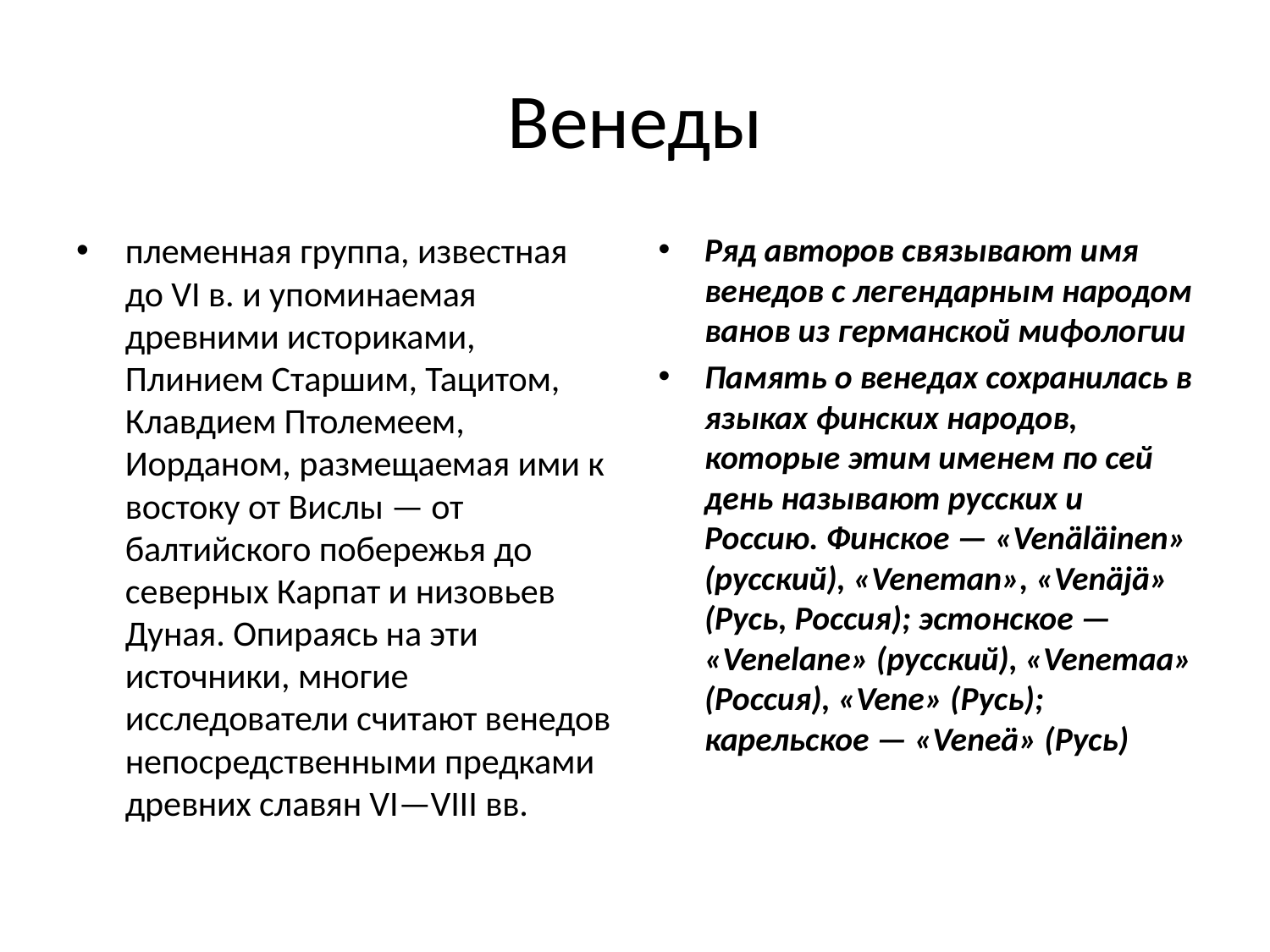

# Венеды
племенная группа, известная до VI в. и упоминаемая древними историками, Плинием Старшим, Тацитом, Клавдием Птолемеем, Иорданом, размещаемая ими к востоку от Вислы — от балтийского побережья до северных Карпат и низовьев Дуная. Опираясь на эти источники, многие исследователи считают венедов непосредственными предками древних славян VI—VIII вв.
Ряд авторов связывают имя венедов с легендарным народом ванов из германской мифологии
Память о венедах сохранилась в языках финских народов, которые этим именем по сей день называют русских и Россию. Финское — «Venäläinen» (русский), «Veneman», «Venäjä» (Русь, Россия); эстонское — «Venelane» (русский), «Venemaa» (Россия), «Vene» (Русь); карельское — «Veneä» (Русь)